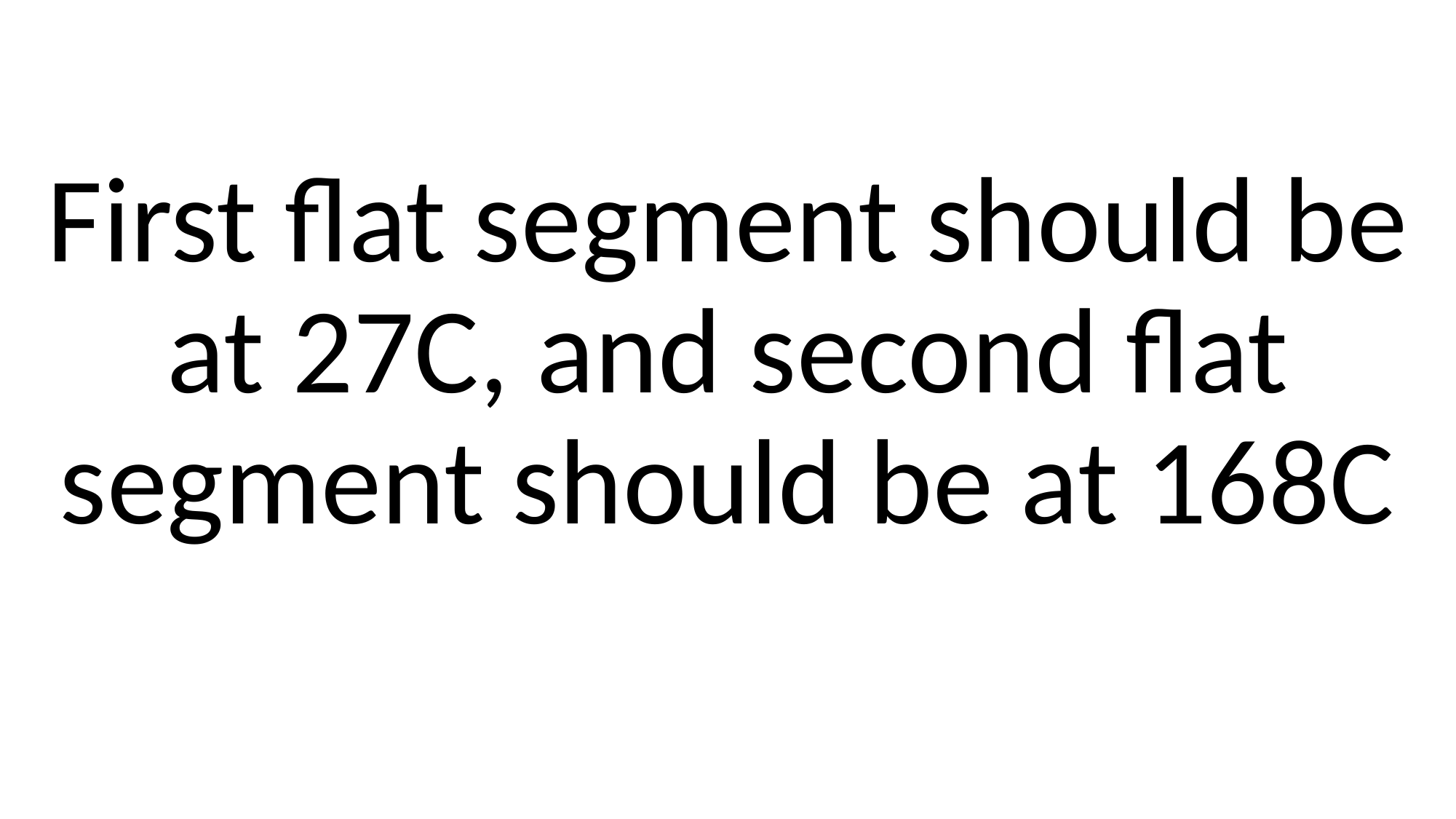

# First flat segment should be at 27C, and second flat segment should be at 168C